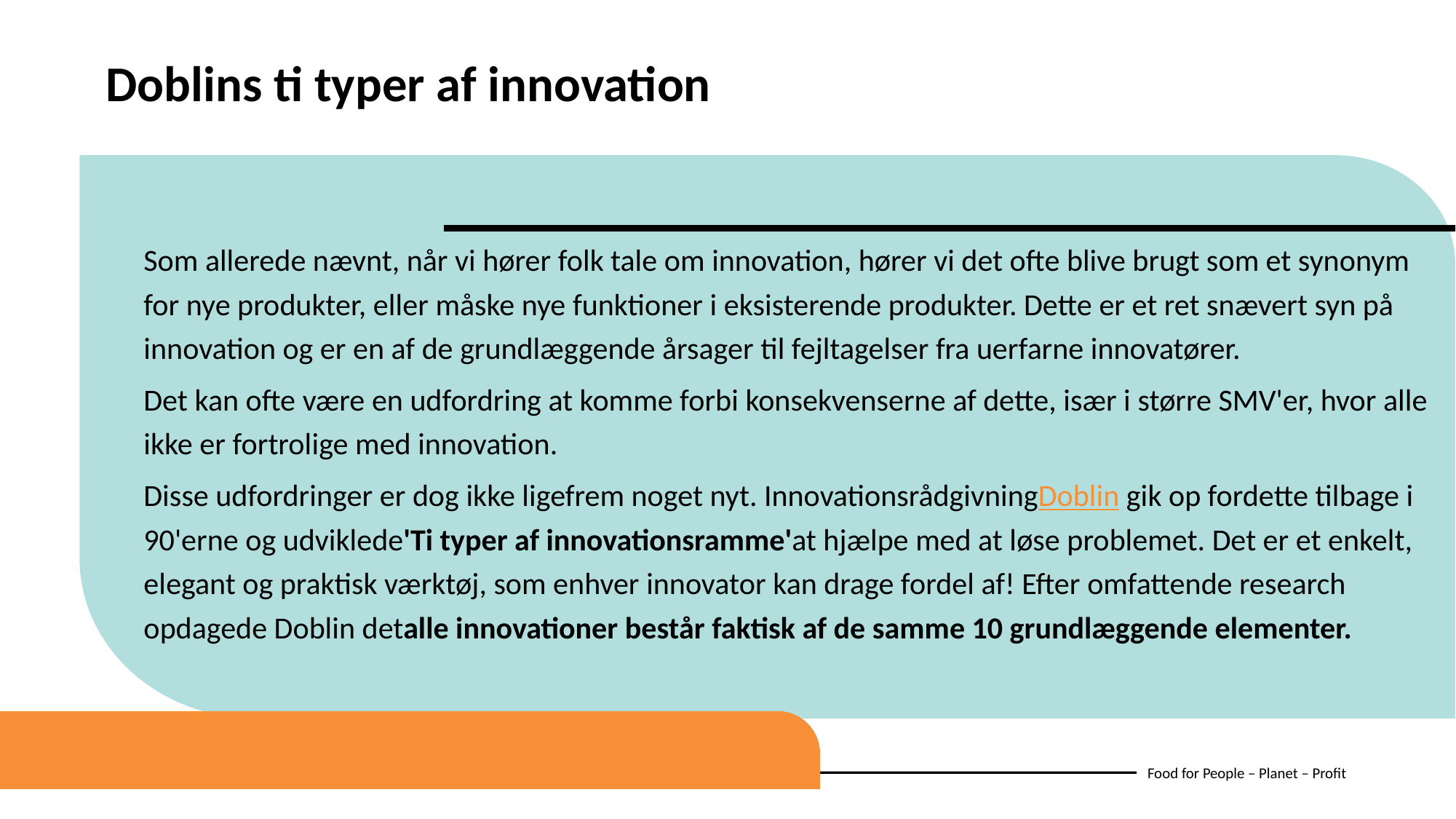

Doblins ti typer af innovation
Som allerede nævnt, når vi hører folk tale om innovation, hører vi det ofte blive brugt som et synonym for nye produkter, eller måske nye funktioner i eksisterende produkter. Dette er et ret snævert syn på innovation og er en af ​​de grundlæggende årsager til fejltagelser fra uerfarne innovatører.
Det kan ofte være en udfordring at komme forbi konsekvenserne af dette, især i større SMV'er, hvor alle ikke er fortrolige med innovation.
Disse udfordringer er dog ikke ligefrem noget nyt. InnovationsrådgivningDoblin gik op fordette tilbage i 90'erne og udviklede'Ti typer af innovationsramme'at hjælpe med at løse problemet. Det er et enkelt, elegant og praktisk værktøj, som enhver innovator kan drage fordel af! Efter omfattende research opdagede Doblin detalle innovationer består faktisk af de samme 10 grundlæggende elementer.